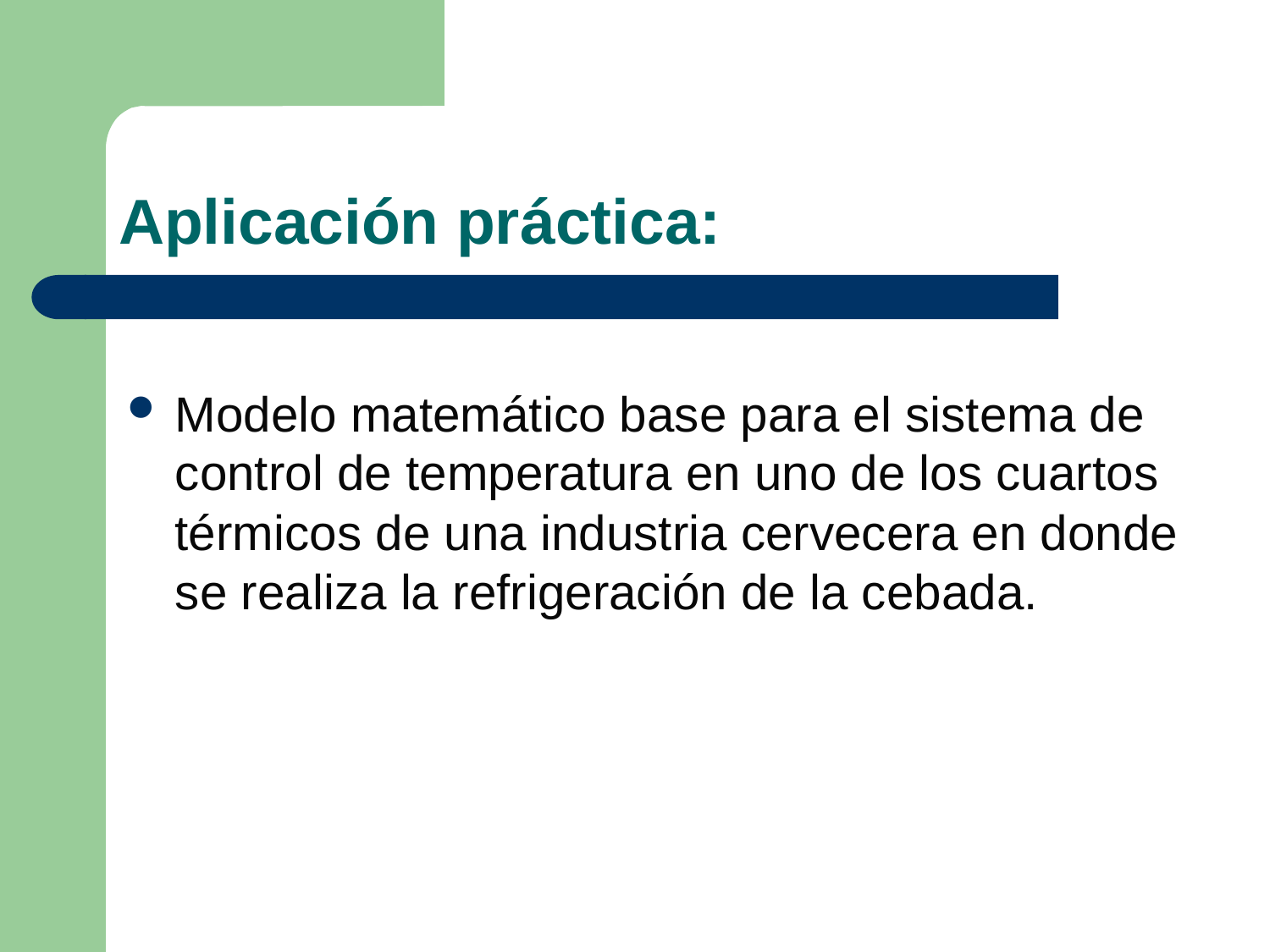

# Aplicación práctica:
Modelo matemático base para el sistema de control de temperatura en uno de los cuartos térmicos de una industria cervecera en donde se realiza la refrigeración de la cebada.